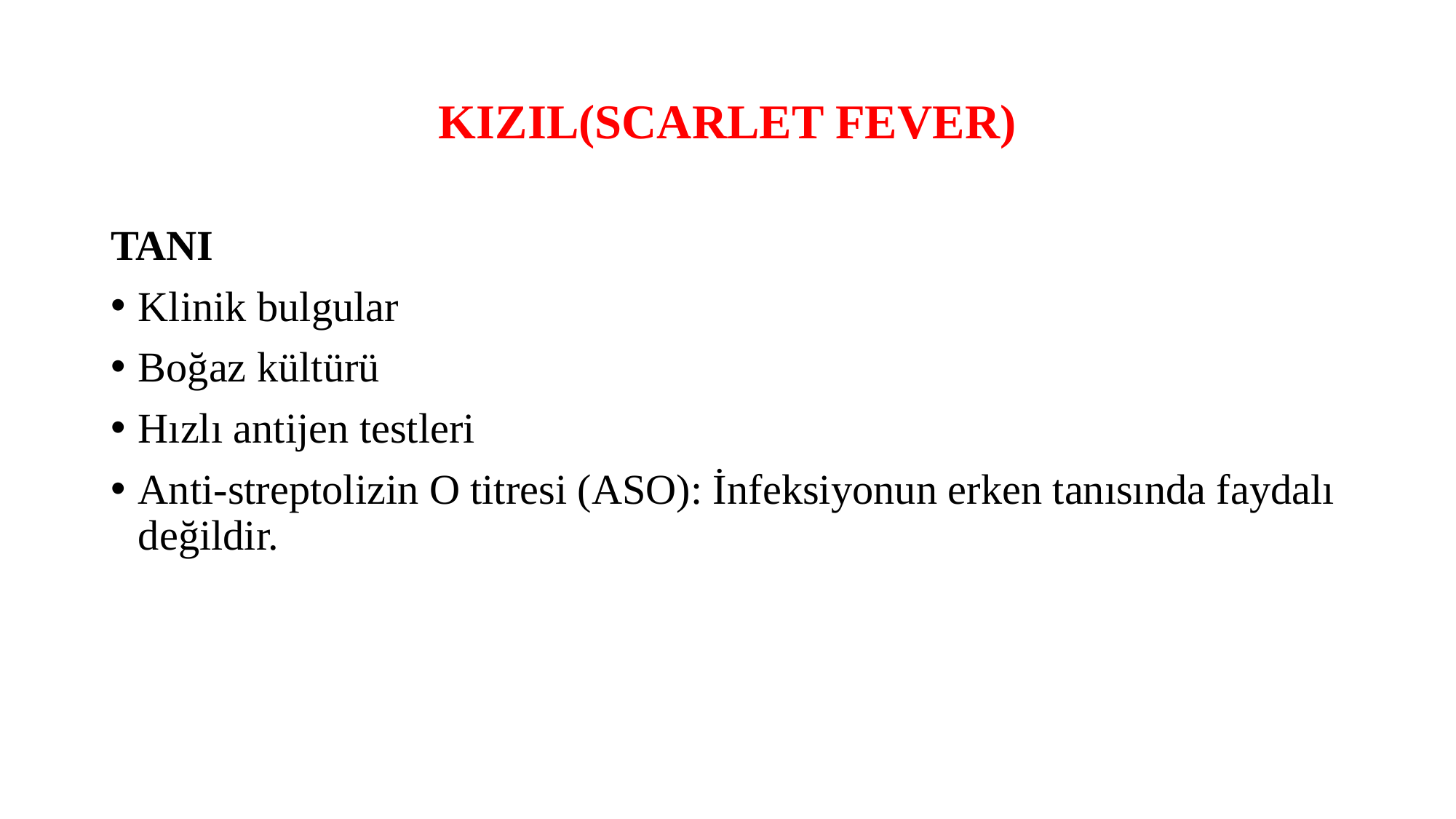

# KIZIL(SCARLET FEVER)
TANI
Klinik bulgular
Boğaz kültürü
Hızlı antijen testleri
Anti-streptolizin O titresi (ASO): İnfeksiyonun erken tanısında faydalı değildir.